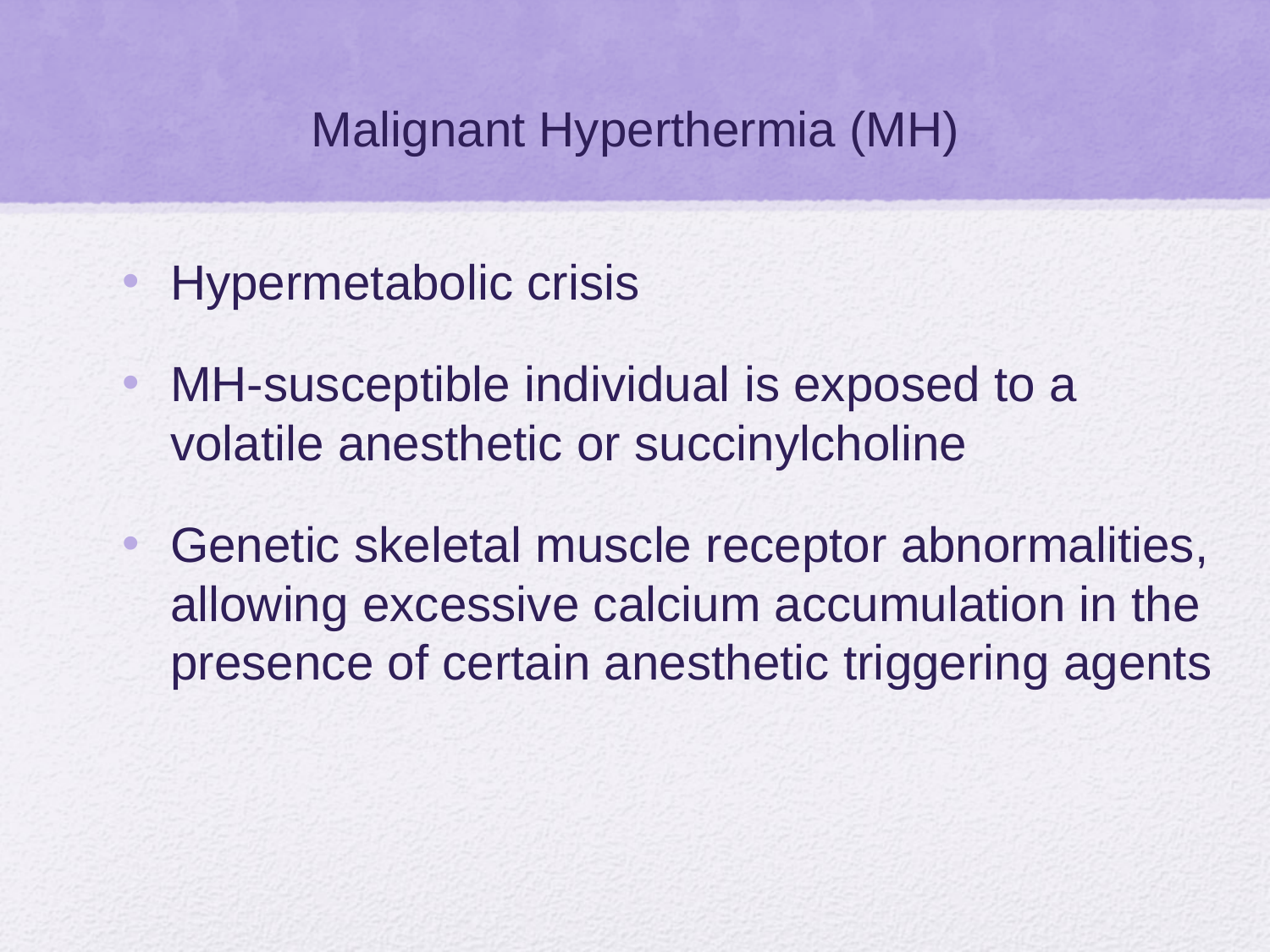

# Malignant Hyperthermia (MH)
Hypermetabolic crisis
MH-susceptible individual is exposed to a volatile anesthetic or succinylcholine
Genetic skeletal muscle receptor abnormalities, allowing excessive calcium accumulation in the presence of certain anesthetic triggering agents